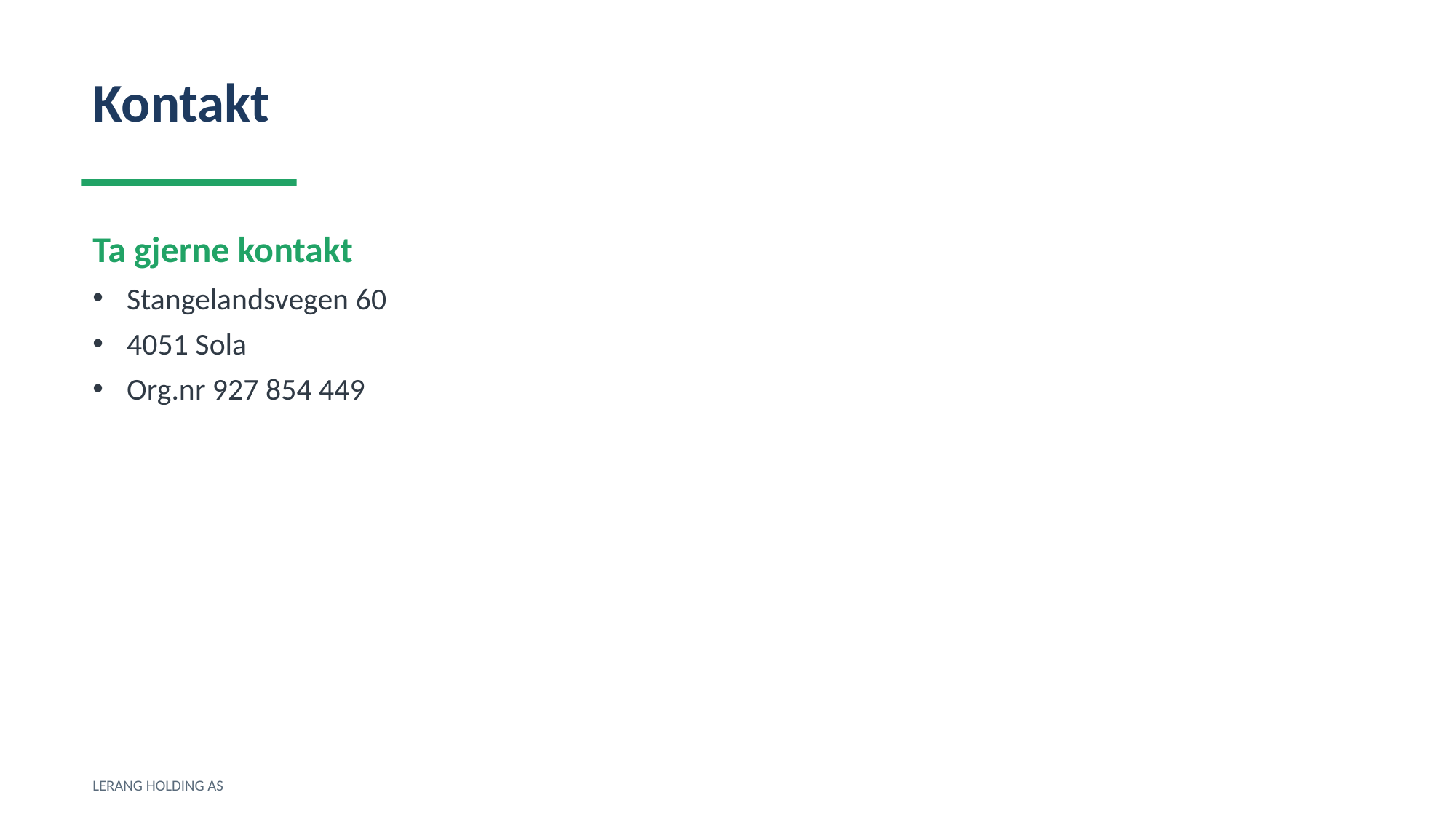

Kontakt

Ta gjerne kontakt
Stangelandsvegen 60
4051 Sola
Org.nr 927 854 449
LERANG HOLDING AS